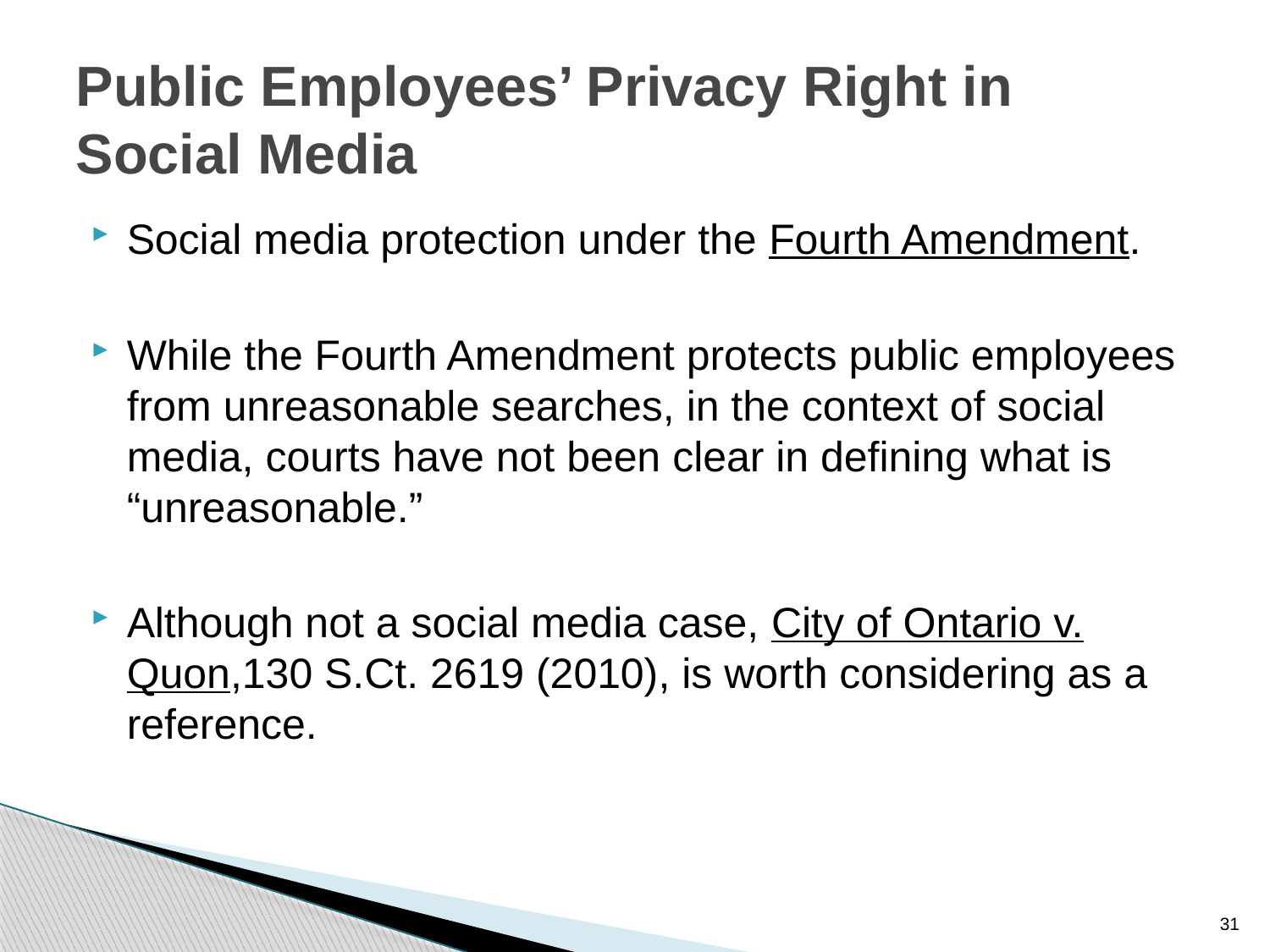

# Public Employees’ Privacy Right in Social Media
Social media protection under the Fourth Amendment.

While the Fourth Amendment protects public employees from unreasonable searches, in the context of social media, courts have not been clear in defining what is “unreasonable.”

Although not a social media case, City of Ontario v. Quon,130 S.Ct. 2619 (2010), is worth considering as a reference.

31